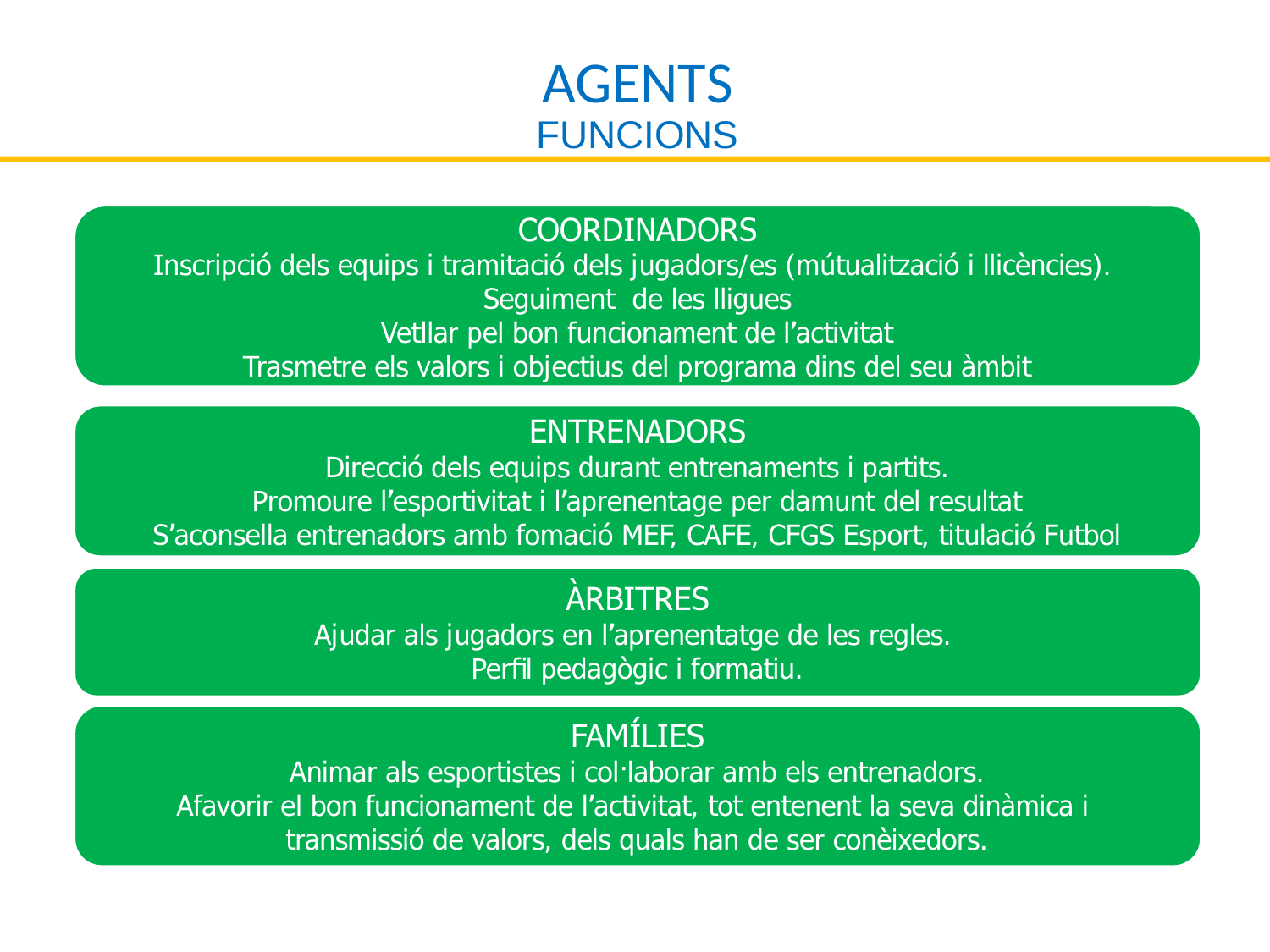

# AGENTS FUNCIONS

COORDINADORS
Inscripció dels equips i tramitació dels jugadors/es (mútualització i llicències).
Seguiment  de les lligues
Vetllar pel bon funcionament de l’activitat
Trasmetre els valors i objectius del programa dins del seu àmbit
ENTRENADORS
Direcció dels equips durant entrenaments i partits.
Promoure l’esportivitat i l’aprenentage per damunt del resultat
S’aconsella entrenadors amb fomació MEF, CAFE, CFGS Esport, titulació Futbol
ÀRBITRES
Ajudar als jugadors en l’aprenentatge de les regles.
Perfil pedagògic i formatiu.
FAMÍLIES
Animar als esportistes i col·laborar amb els entrenadors.
Afavorir el bon funcionament de l’activitat, tot entenent la seva dinàmica i
transmissió de valors, dels quals han de ser conèixedors.